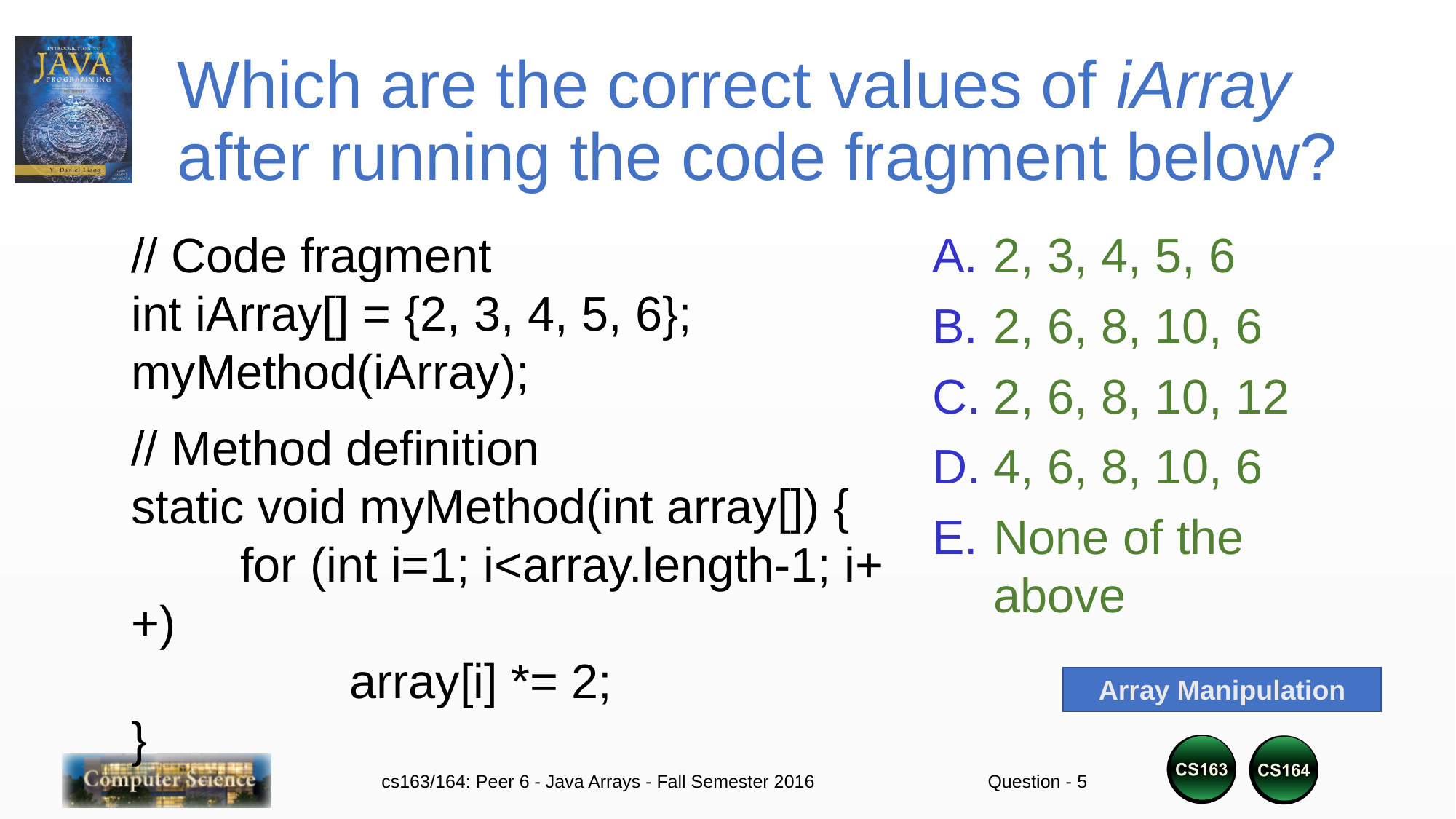

# Which are the correct values of iArray after running the code fragment below?
// Code fragment
int iArray[] = {2, 3, 4, 5, 6};
myMethod(iArray);

// Method definition
static void myMethod(int array[]) {
	for (int i=1; i<array.length-1; i++)
		array[i] *= 2;
}
2, 3, 4, 5, 6
2, 6, 8, 10, 6
2, 6, 8, 10, 12
4, 6, 8, 10, 6
None of the above
Array Manipulation
cs163/164: Peer 6 - Java Arrays - Fall Semester 2016
Question - 5